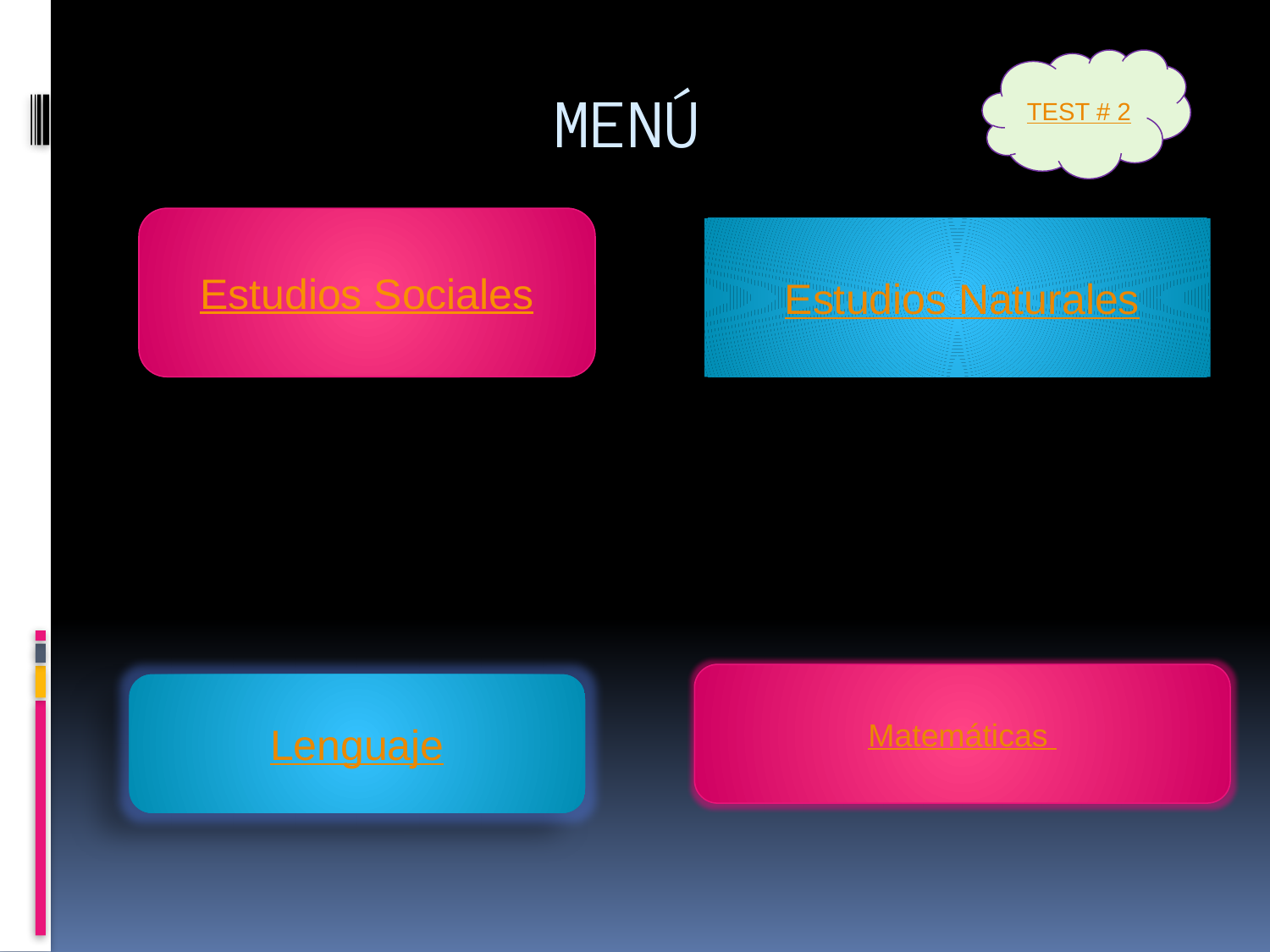

TEST # 2
# MENÚ
Estudios Sociales
Estudios Naturales
Matemáticas
Lenguaje